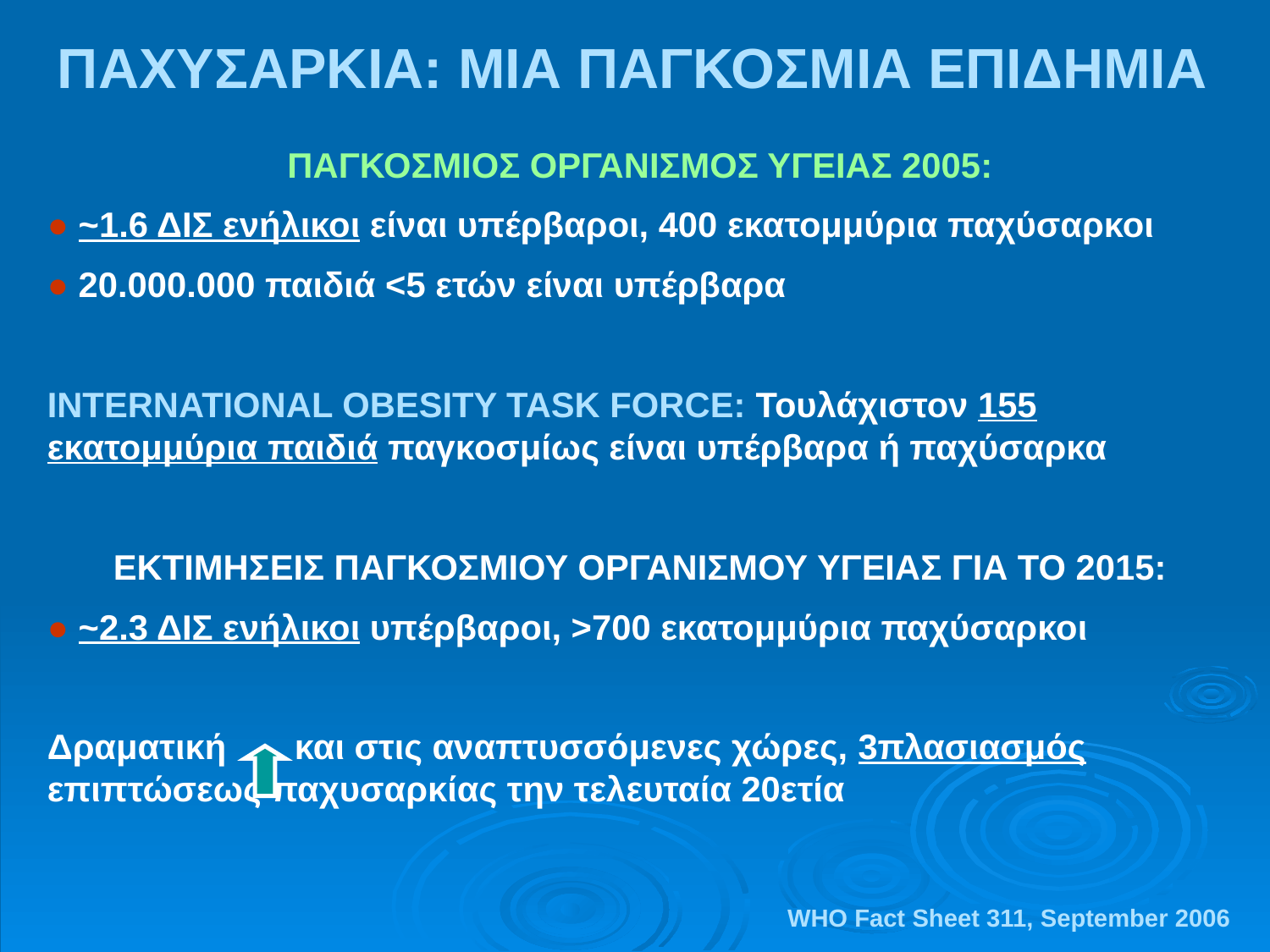

ΠΑΧΥΣΑΡΚΙΑ: ΜΙΑ ΠΑΓΚΟΣΜΙΑ ΕΠΙΔΗΜΙΑ
ΠΑΓΚΟΣΜΙΟΣ ΟΡΓΑΝΙΣΜΟΣ ΥΓΕΙΑΣ 2005:
● ~1.6 ΔΙΣ ενήλικοι είναι υπέρβαροι, 400 εκατομμύρια παχύσαρκοι
● 20.000.000 παιδιά <5 ετών είναι υπέρβαρα

INTERNATIONAL OBESITY TASK FORCE: Τουλάχιστον 155 εκατομμύρια παιδιά παγκοσμίως είναι υπέρβαρα ή παχύσαρκα

ΕΚΤΙΜΗΣΕΙΣ ΠΑΓΚΟΣΜΙΟΥ ΟΡΓΑΝΙΣΜΟΥ ΥΓΕΙΑΣ ΓΙΑ ΤΟ 2015:
● ~2.3 ΔΙΣ ενήλικοι υπέρβαροι, >700 εκατομμύρια παχύσαρκοι

Δραματική       και στις αναπτυσσόμενες χώρες, 3πλασιασμός επιπτώσεως παχυσαρκίας την τελευταία 20ετία

WHO Fact Sheet 311, September 2006